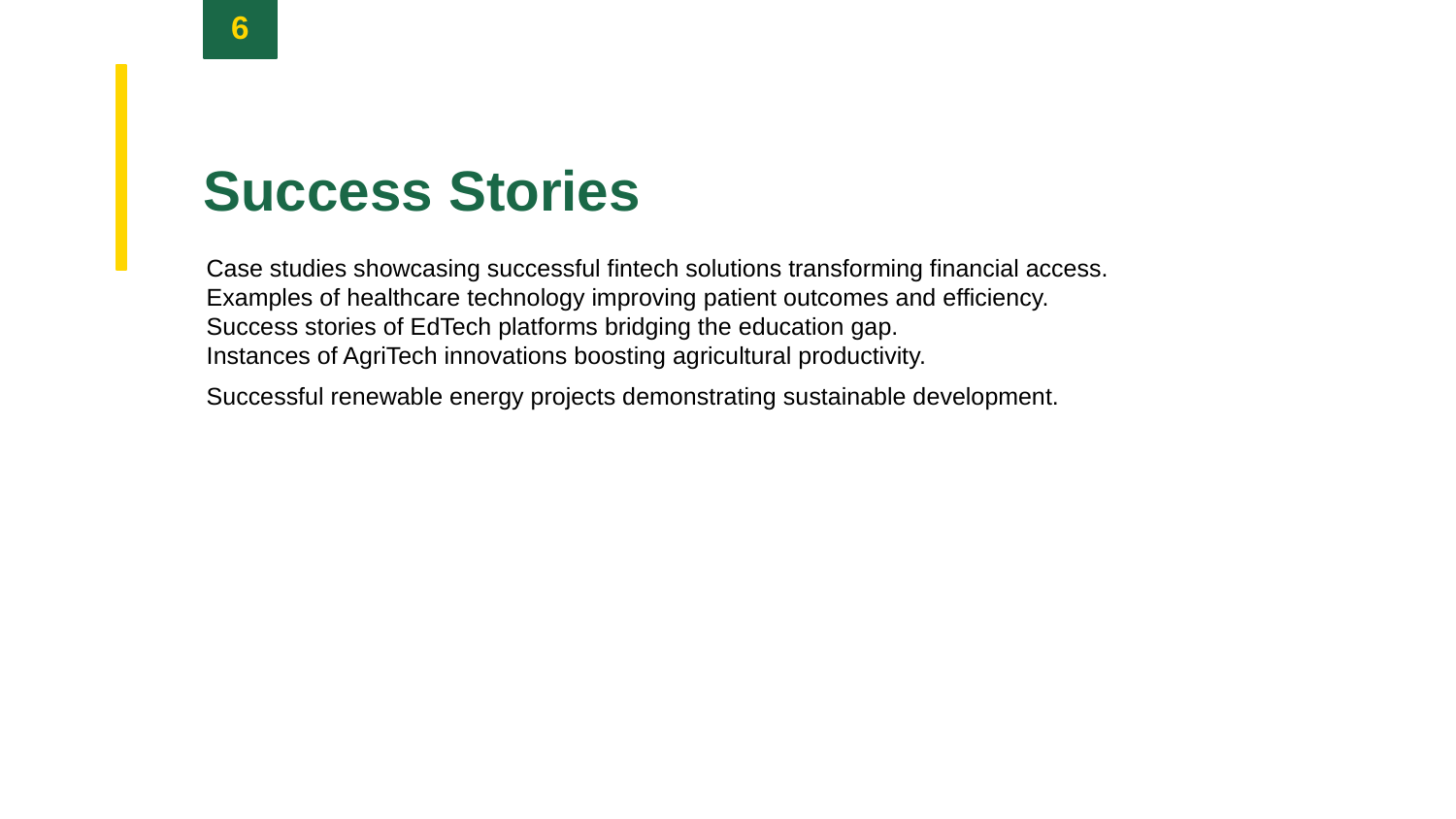

6

Success Stories
Case studies showcasing successful fintech solutions transforming financial access.
Examples of healthcare technology improving patient outcomes and efficiency.
Success stories of EdTech platforms bridging the education gap.
Instances of AgriTech innovations boosting agricultural productivity.
Successful renewable energy projects demonstrating sustainable development.